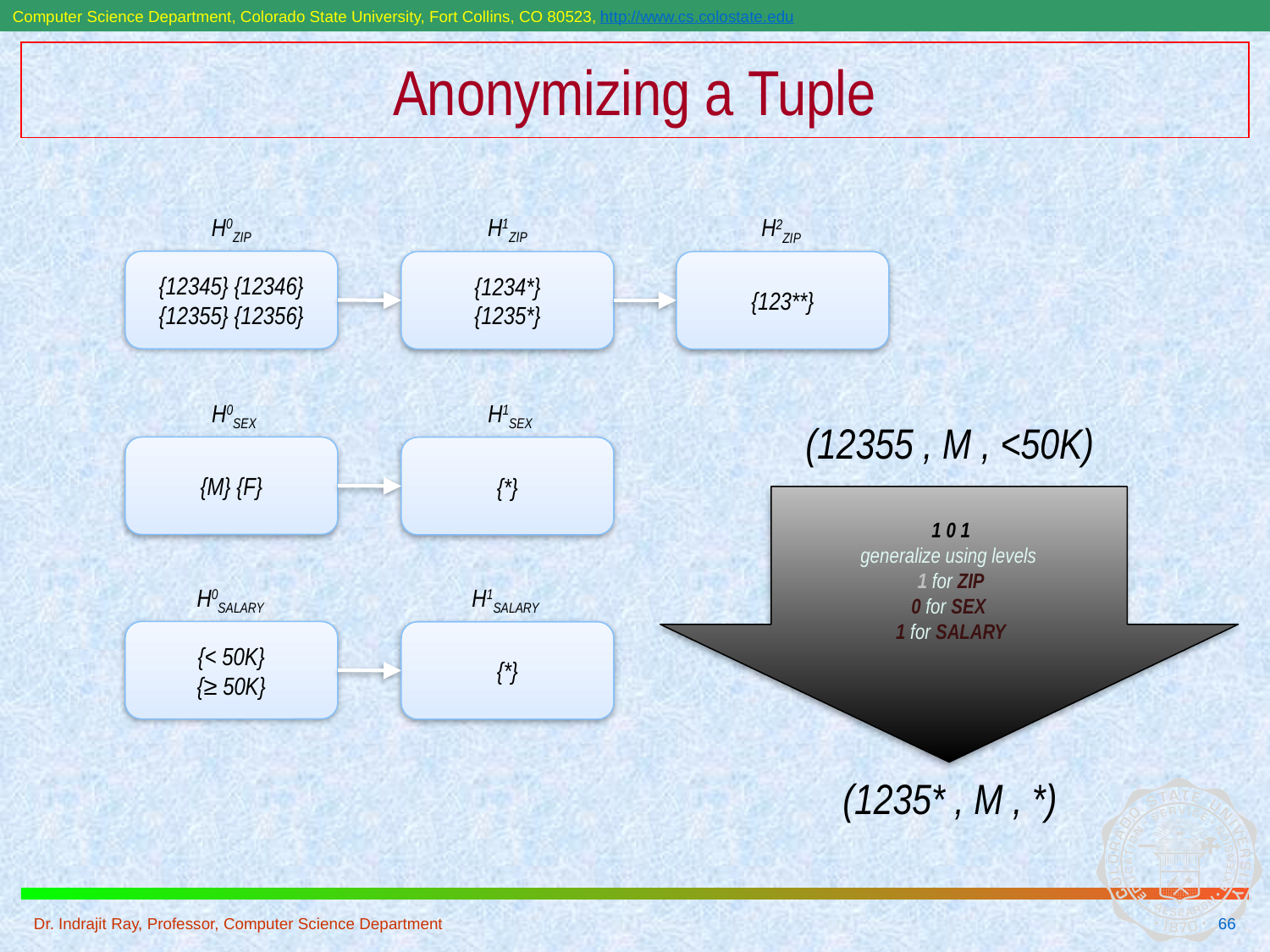

# Anonymizing a Tuple
H0ZIP
H1ZIP
H2ZIP
{12345} {12346}{12355} {12356}
{1234*}
{1235*}
{123**}
H0SEX
H1SEX
{M} {F}
{*}
(12355 , M , <50K)

(1235* , M , *)

1 0 1
generalize using levels
1 for ZIP
0 for SEX
1 for SALARY
H0SALARY
H1SALARY
{< 50K}
{≥ 50K}
{*}
Dr. Indrajit Ray, Professor, Computer Science Department
66